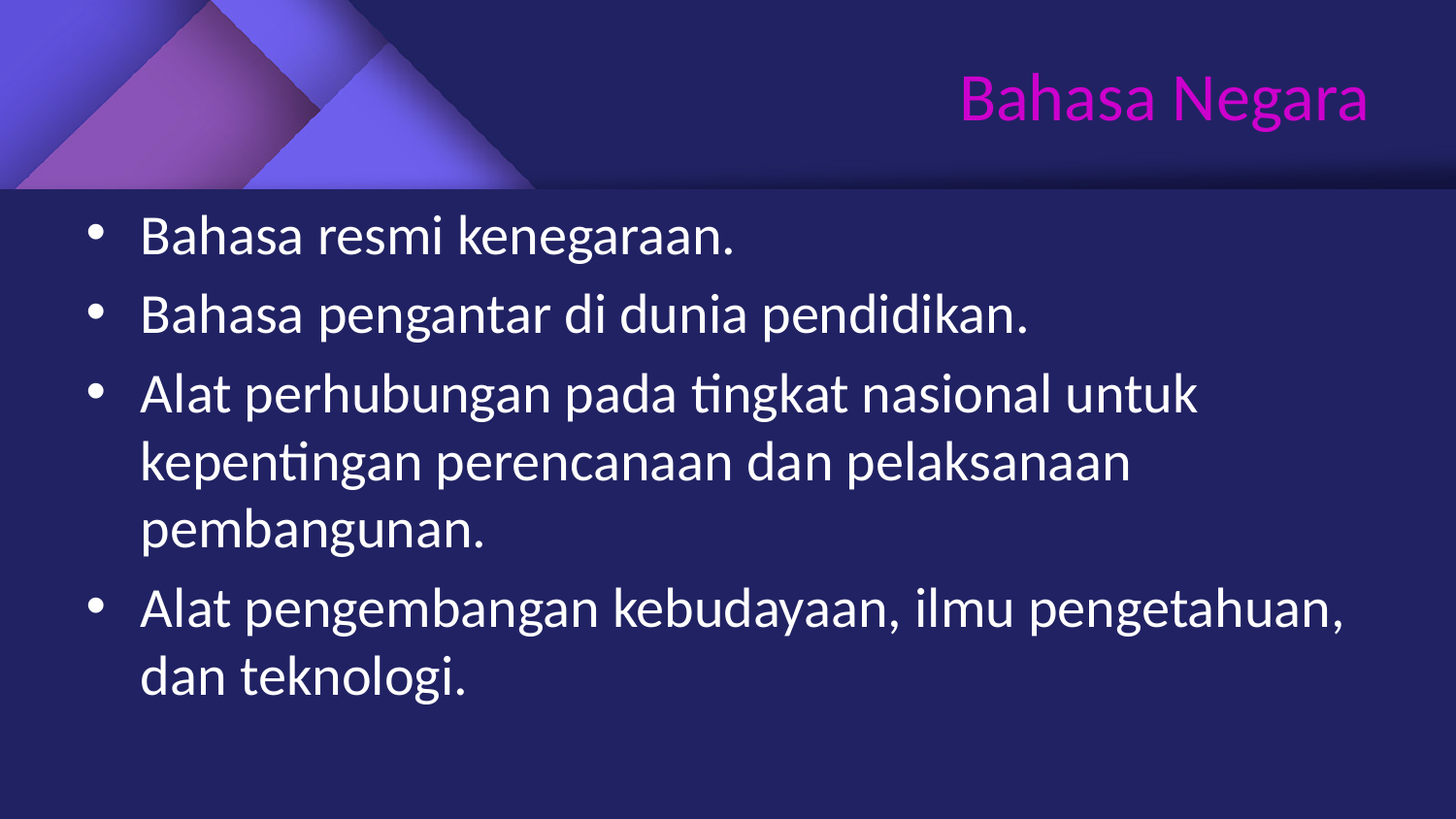

# Bahasa Negara
Bahasa resmi kenegaraan.
Bahasa pengantar di dunia pendidikan.
Alat perhubungan pada tingkat nasional untuk kepentingan perencanaan dan pelaksanaan pembangunan.
Alat pengembangan kebudayaan, ilmu pengetahuan, dan teknologi.